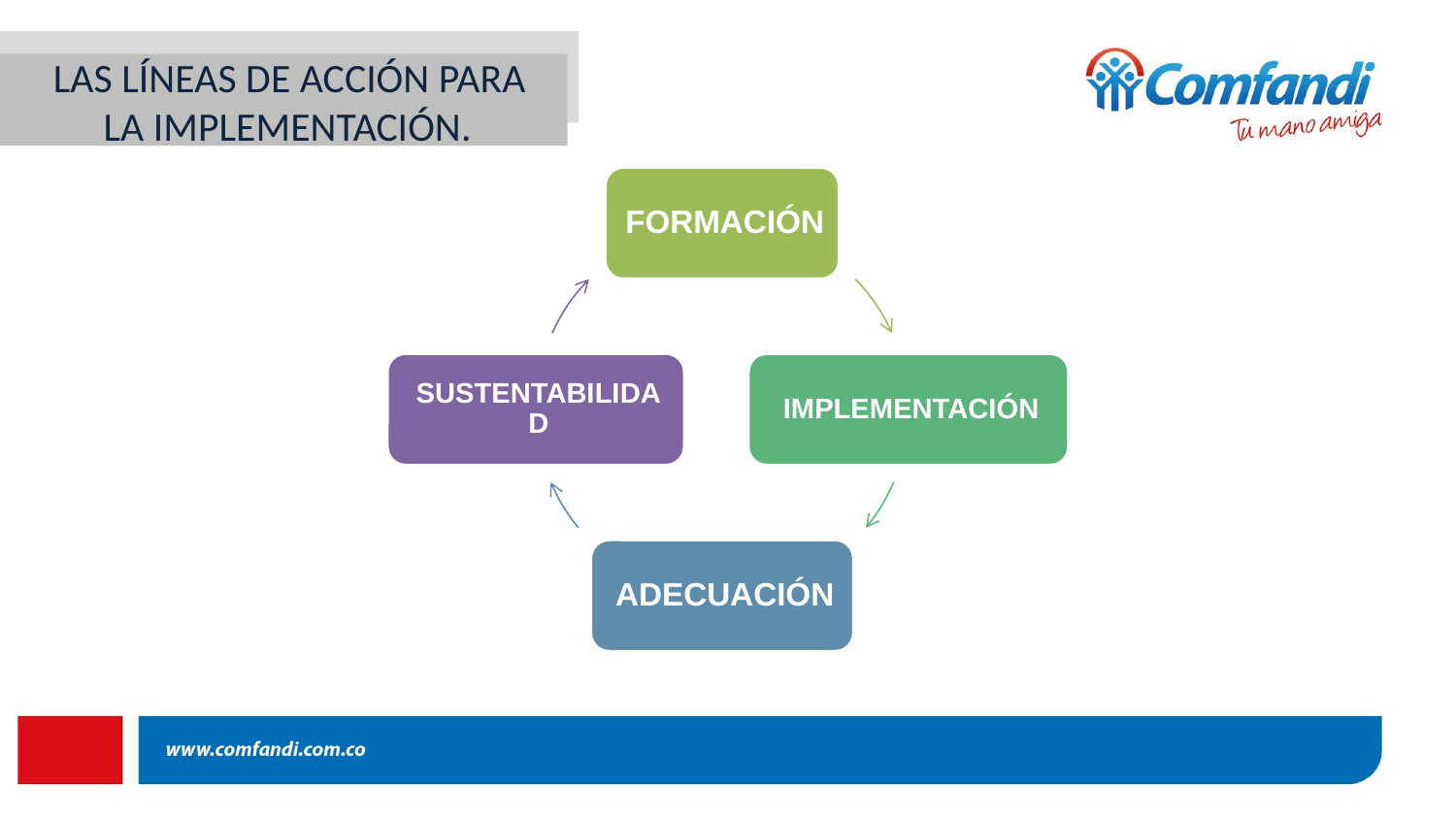

# LAS LÍNEAS DE ACCIÓN PARA LA IMPLEMENTACIÓN.

FORMACIÓN
IMPLEMENTACIÓN
ADECUACIÓN
SUSTENTABILIDAD